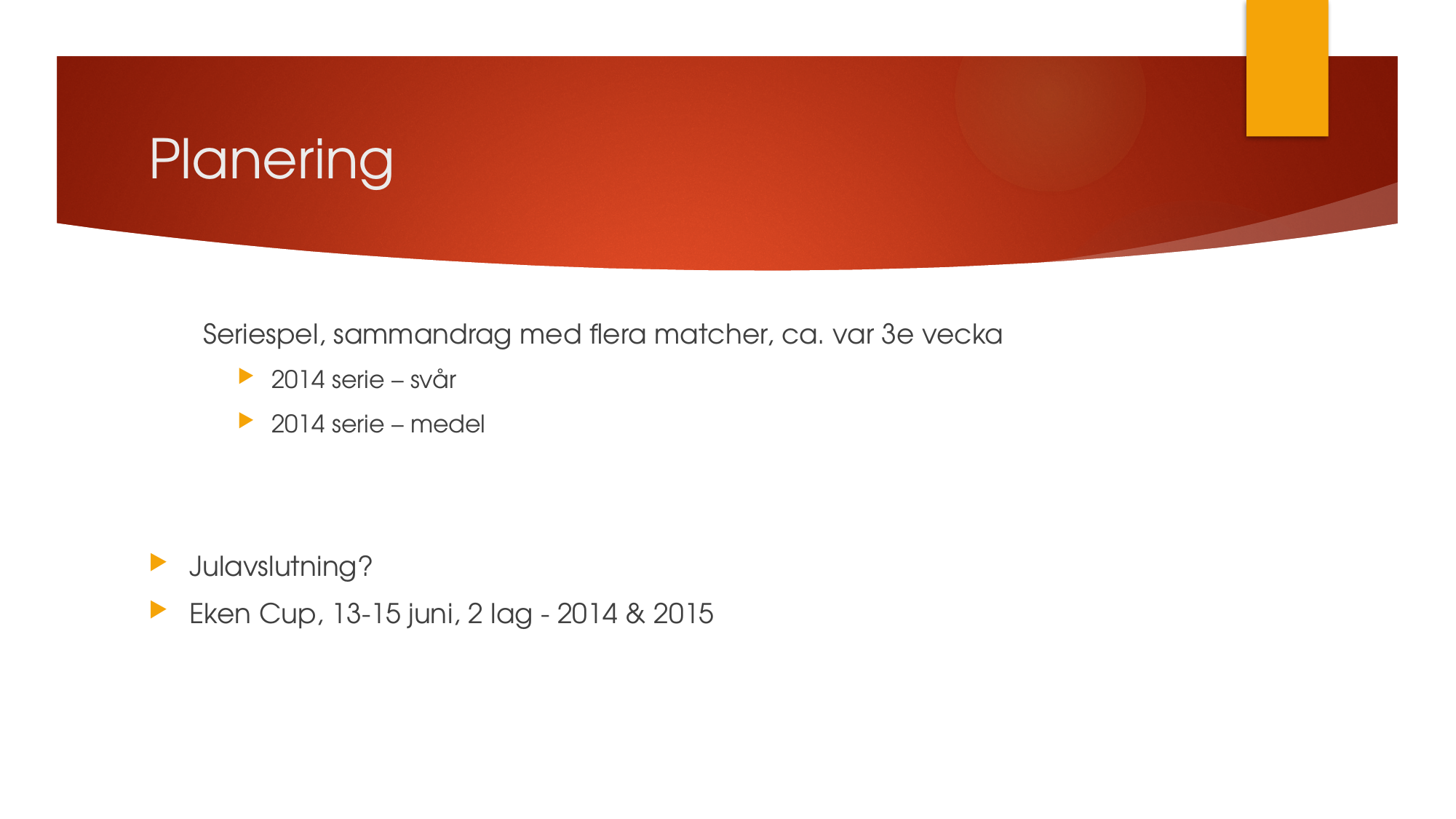

# Planering
Seriespel, sammandrag med flera matcher, ca. var 3e vecka
2014 serie – svår
2014 serie – medel

Julavslutning?
Eken Cup, 13-15 juni, 2 lag - 2014 & 2015